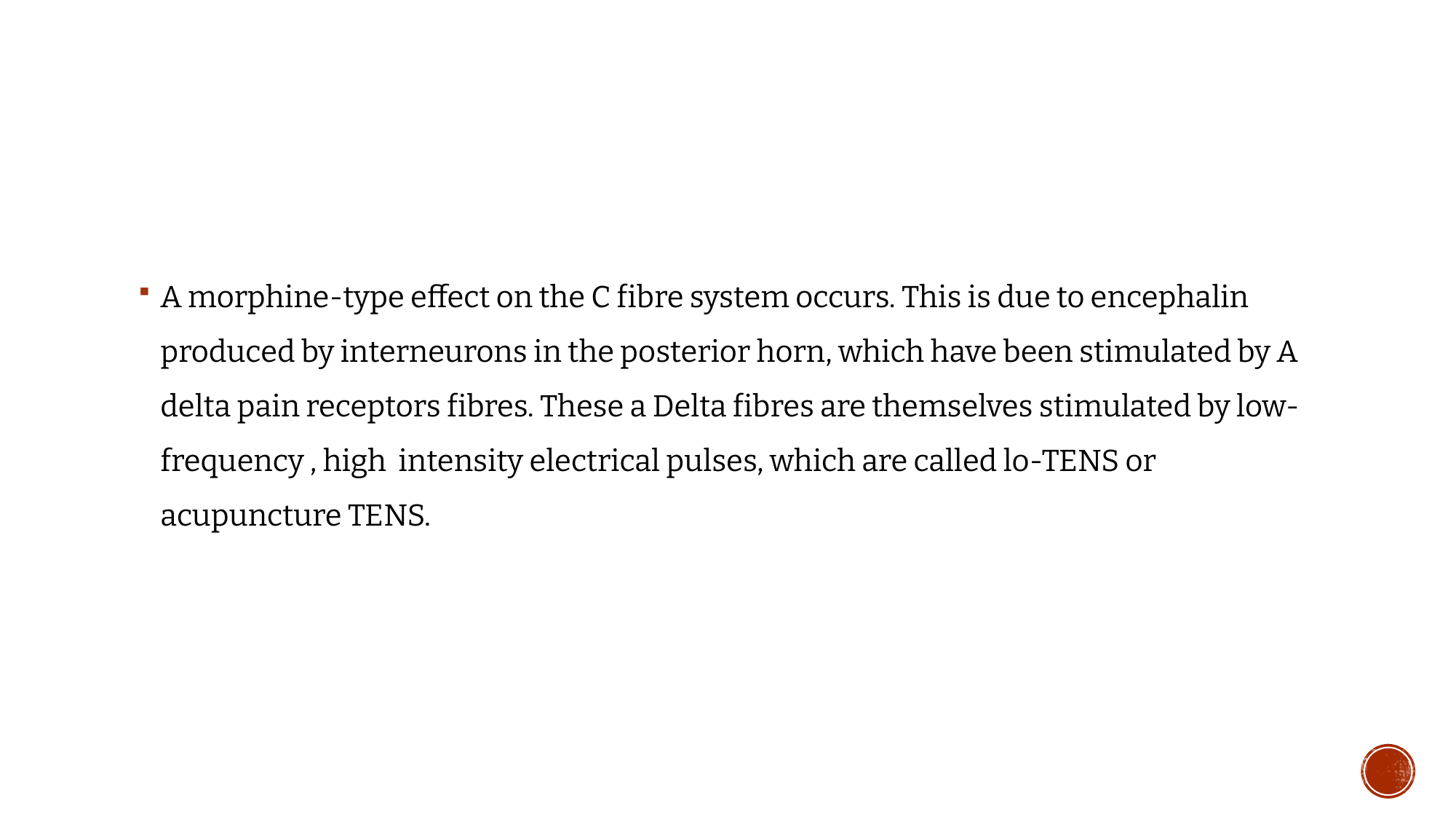

#
A morphine-type effect on the C fibre system occurs. This is due to encephalin produced by interneurons in the posterior horn, which have been stimulated by A delta pain receptors fibres. These a Delta fibres are themselves stimulated by low-frequency , high  intensity electrical pulses, which are called lo-TENS or acupuncture TENS.